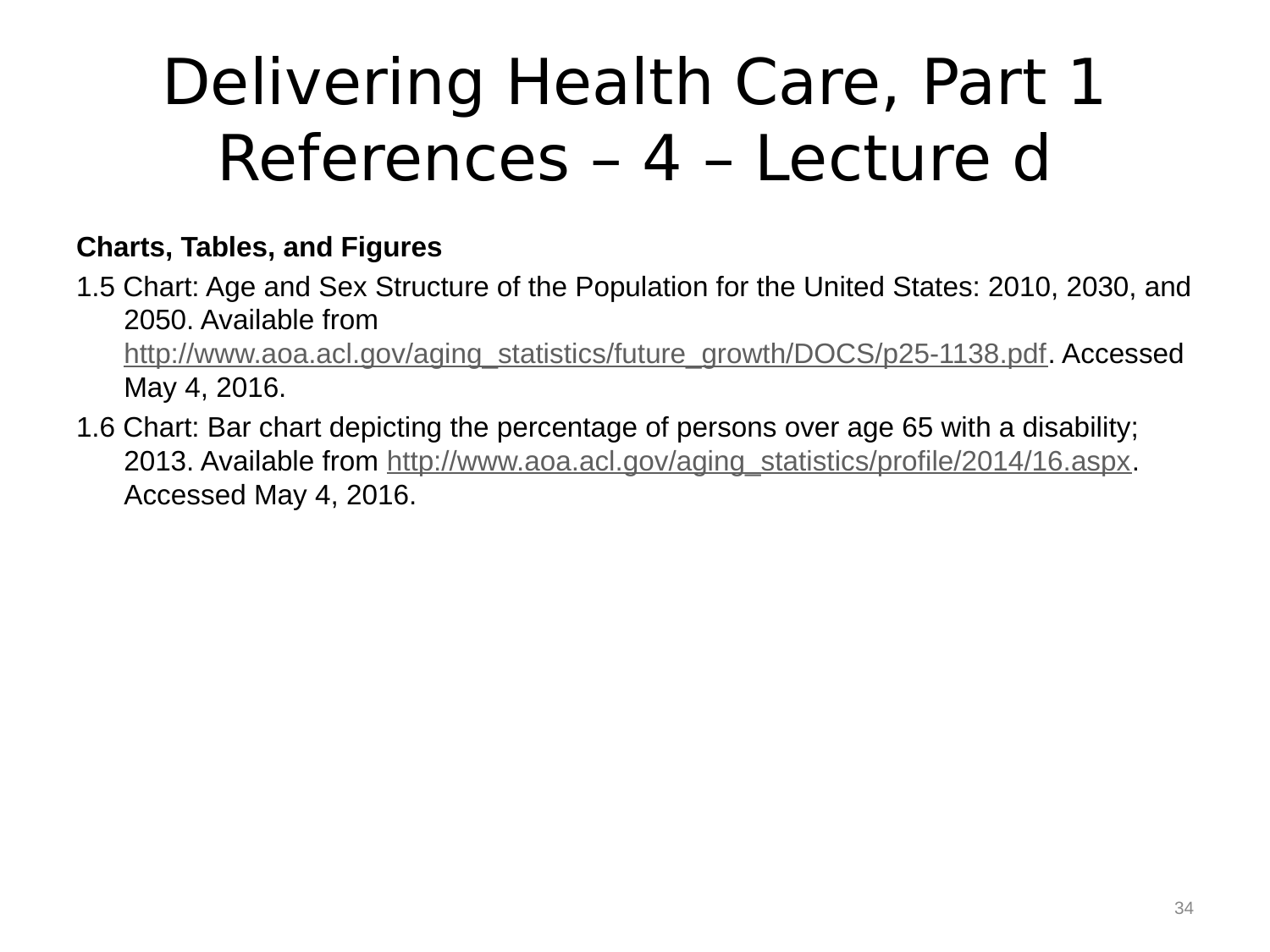

# Delivering Health Care, Part 1 References – 4 – Lecture d
Charts, Tables, and Figures
1.5 Chart: Age and Sex Structure of the Population for the United States: 2010, 2030, and 2050. Available from http://www.aoa.acl.gov/aging_statistics/future_growth/DOCS/p25-1138.pdf. Accessed May 4, 2016.
1.6 Chart: Bar chart depicting the percentage of persons over age 65 with a disability; 2013. Available from http://www.aoa.acl.gov/aging_statistics/profile/2014/16.aspx. Accessed May 4, 2016.
34